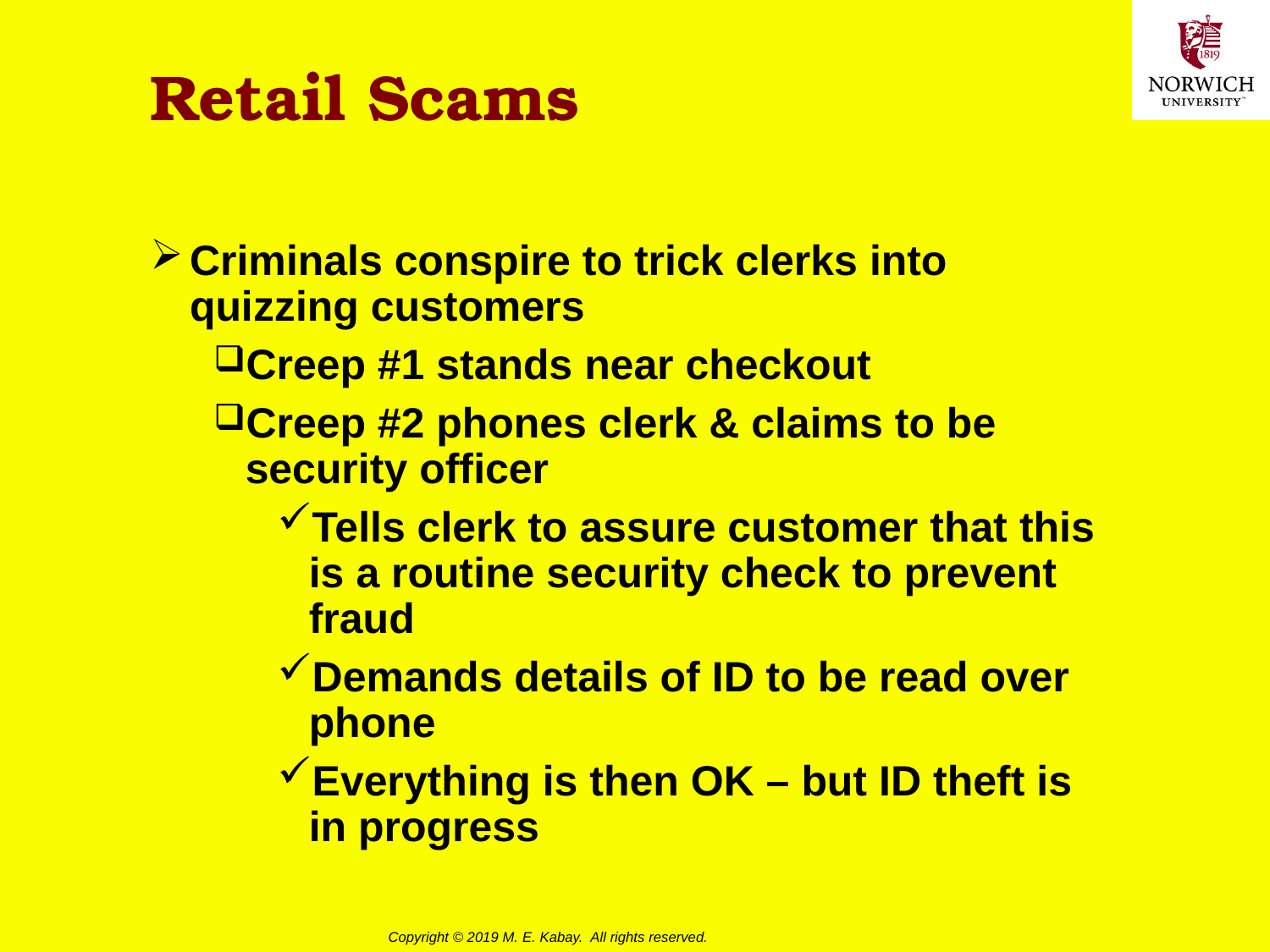

# Retail Scams
Criminals conspire to trick clerks into quizzing customers
Creep #1 stands near checkout
Creep #2 phones clerk & claims to be security officer
Tells clerk to assure customer that this is a routine security check to prevent fraud
Demands details of ID to be read over phone
Everything is then OK – but ID theft is in progress